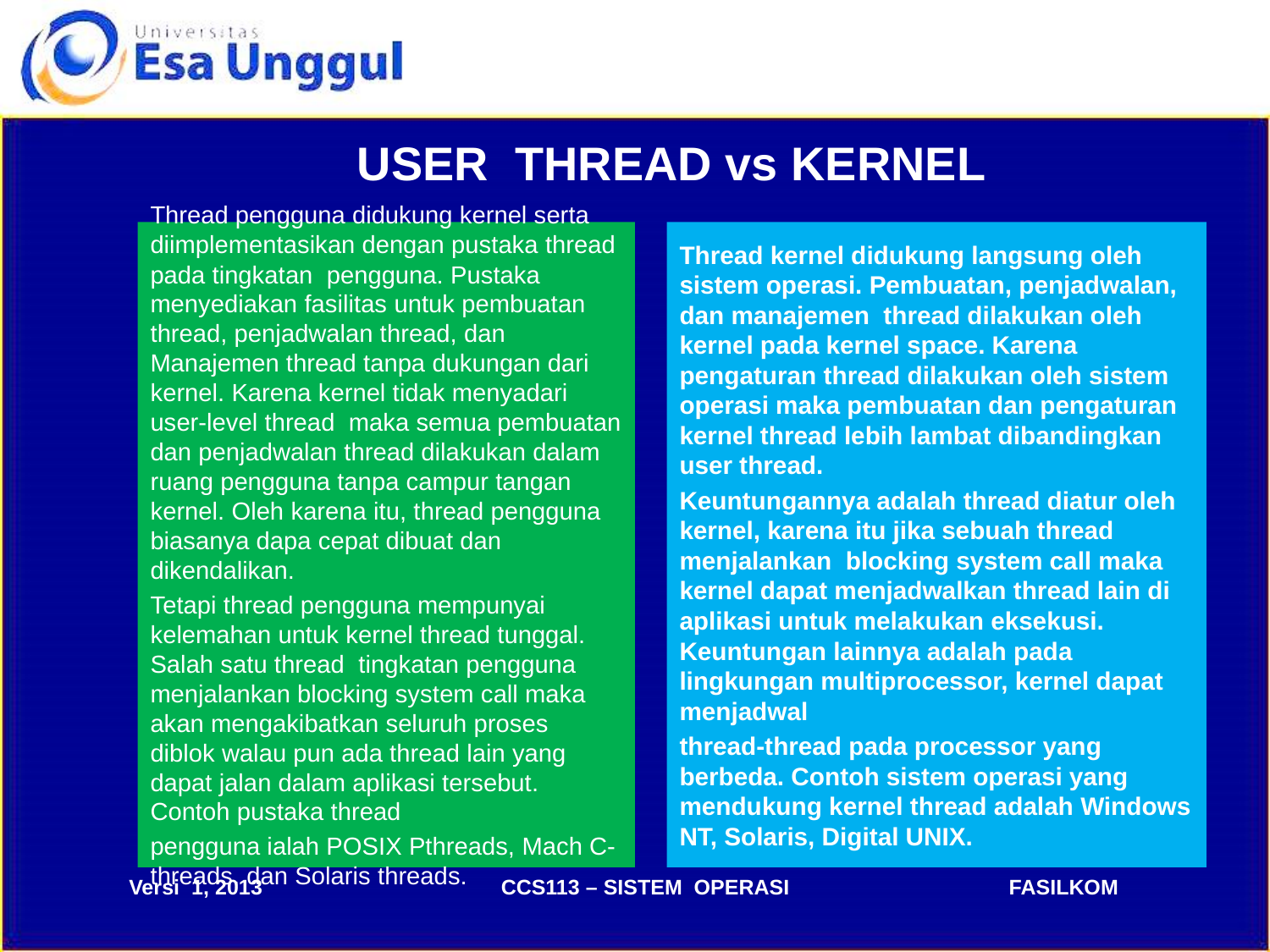

# USER  THREAD vs KERNEL
Thread pengguna didukung kernel serta  diimplementasikan dengan pustaka thread pada tingkatan  pengguna. Pustaka menyediakan fasilitas untuk pembuatan thread, penjadwalan thread, dan  Manajemen thread tanpa dukungan dari kernel. Karena kernel tidak menyadari user-level thread  maka semua pembuatan dan penjadwalan thread dilakukan dalam ruang pengguna tanpa campur tangan kernel. Oleh karena itu, thread pengguna biasanya dapa cepat dibuat dan dikendalikan.
Tetapi thread pengguna mempunyai kelemahan untuk kernel thread tunggal. Salah satu thread  tingkatan pengguna menjalankan blocking system call maka akan mengakibatkan seluruh proses  diblok walau pun ada thread lain yang dapat jalan dalam aplikasi tersebut. Contoh pustaka thread
pengguna ialah POSIX Pthreads, Mach C-threads, dan Solaris threads.
Thread kernel didukung langsung oleh sistem operasi. Pembuatan, penjadwalan, dan manajemen  thread dilakukan oleh kernel pada kernel space. Karena pengaturan thread dilakukan oleh sistem operasi maka pembuatan dan pengaturan kernel thread lebih lambat dibandingkan user thread.
Keuntungannya adalah thread diatur oleh kernel, karena itu jika sebuah thread menjalankan  blocking system call maka kernel dapat menjadwalkan thread lain di aplikasi untuk melakukan eksekusi. Keuntungan lainnya adalah pada lingkungan multiprocessor, kernel dapat menjadwal
thread-thread pada processor yang berbeda. Contoh sistem operasi yang mendukung kernel thread adalah Windows NT, Solaris, Digital UNIX.